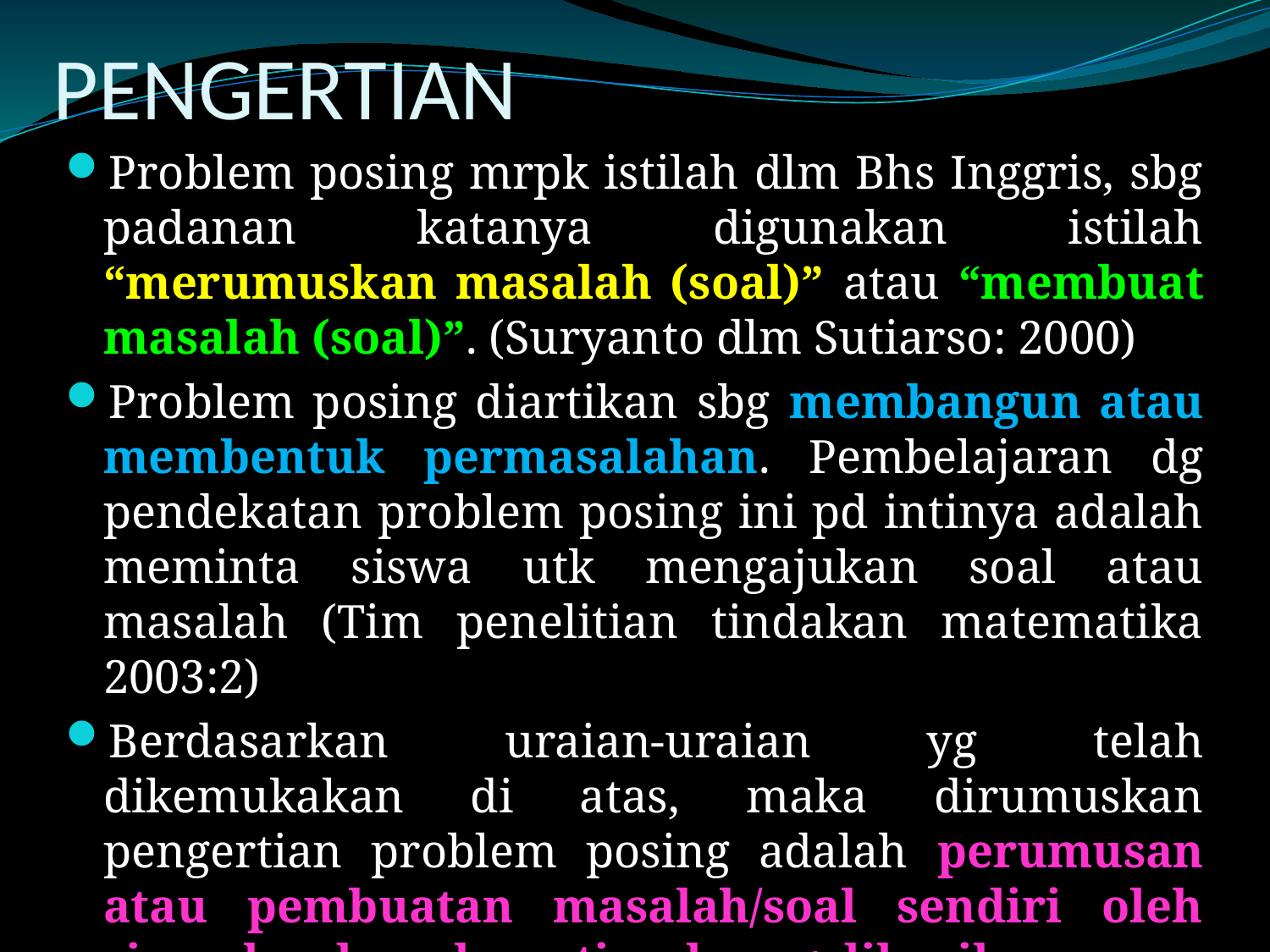

# PENGERTIAN
Problem posing mrpk istilah dlm Bhs Inggris, sbg padanan katanya digunakan istilah “merumuskan masalah (soal)” atau “membuat masalah (soal)”. (Suryanto dlm Sutiarso: 2000)
Problem posing diartikan sbg membangun atau membentuk permasalahan. Pembelajaran dg pendekatan problem posing ini pd intinya adalah meminta siswa utk mengajukan soal atau masalah (Tim penelitian tindakan matematika 2003:2)
Berdasarkan uraian-uraian yg telah dikemukakan di atas, maka dirumuskan pengertian problem posing adalah perumusan atau pembuatan masalah/soal sendiri oleh siswa berdasarkan stimulus yg diberikan.